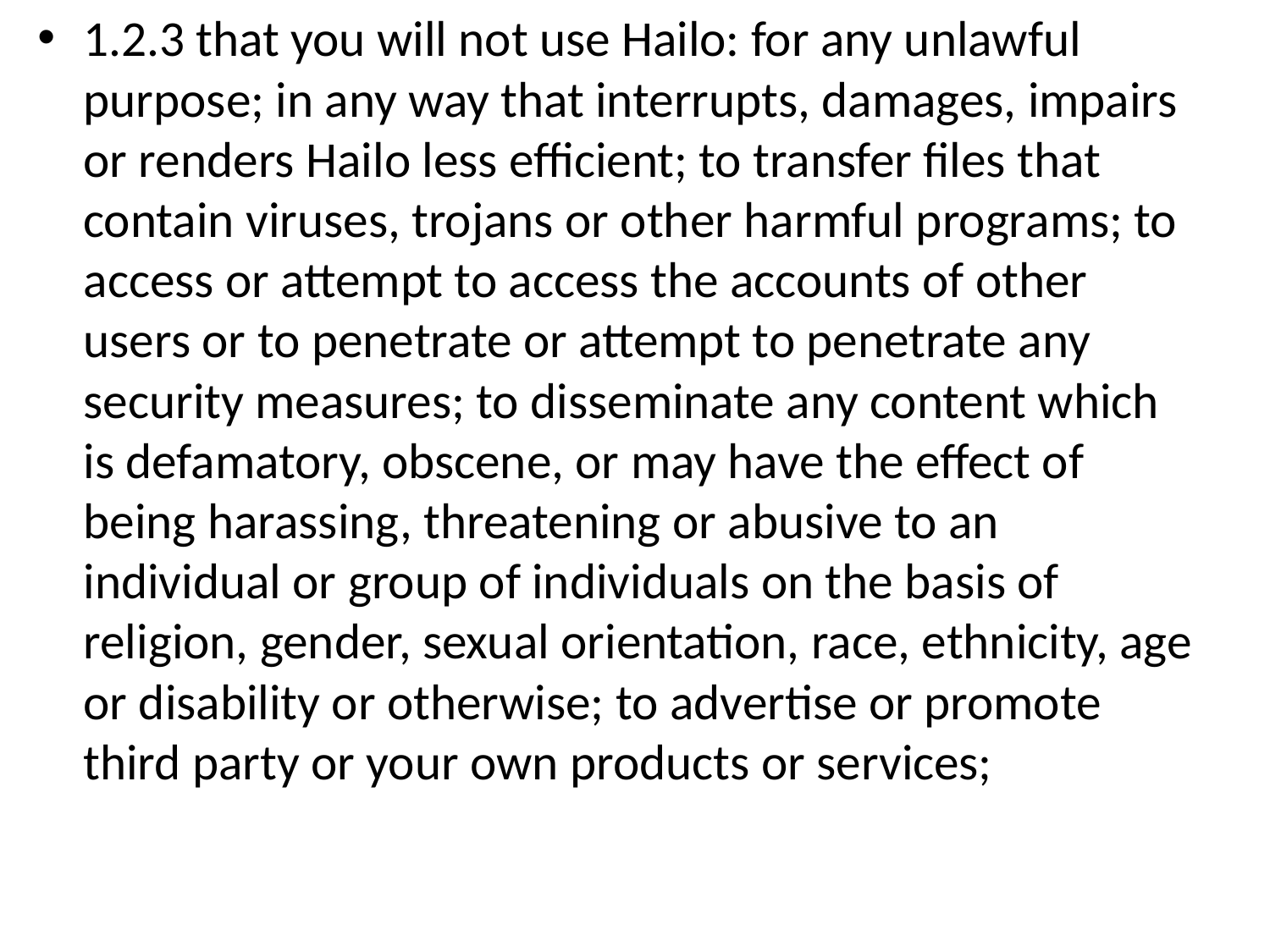

1.2.3 that you will not use Hailo: for any unlawful purpose; in any way that interrupts, damages, impairs or renders Hailo less efficient; to transfer files that contain viruses, trojans or other harmful programs; to access or attempt to access the accounts of other users or to penetrate or attempt to penetrate any security measures; to disseminate any content which is defamatory, obscene, or may have the effect of being harassing, threatening or abusive to an individual or group of individuals on the basis of religion, gender, sexual orientation, race, ethnicity, age or disability or otherwise; to advertise or promote third party or your own products or services;